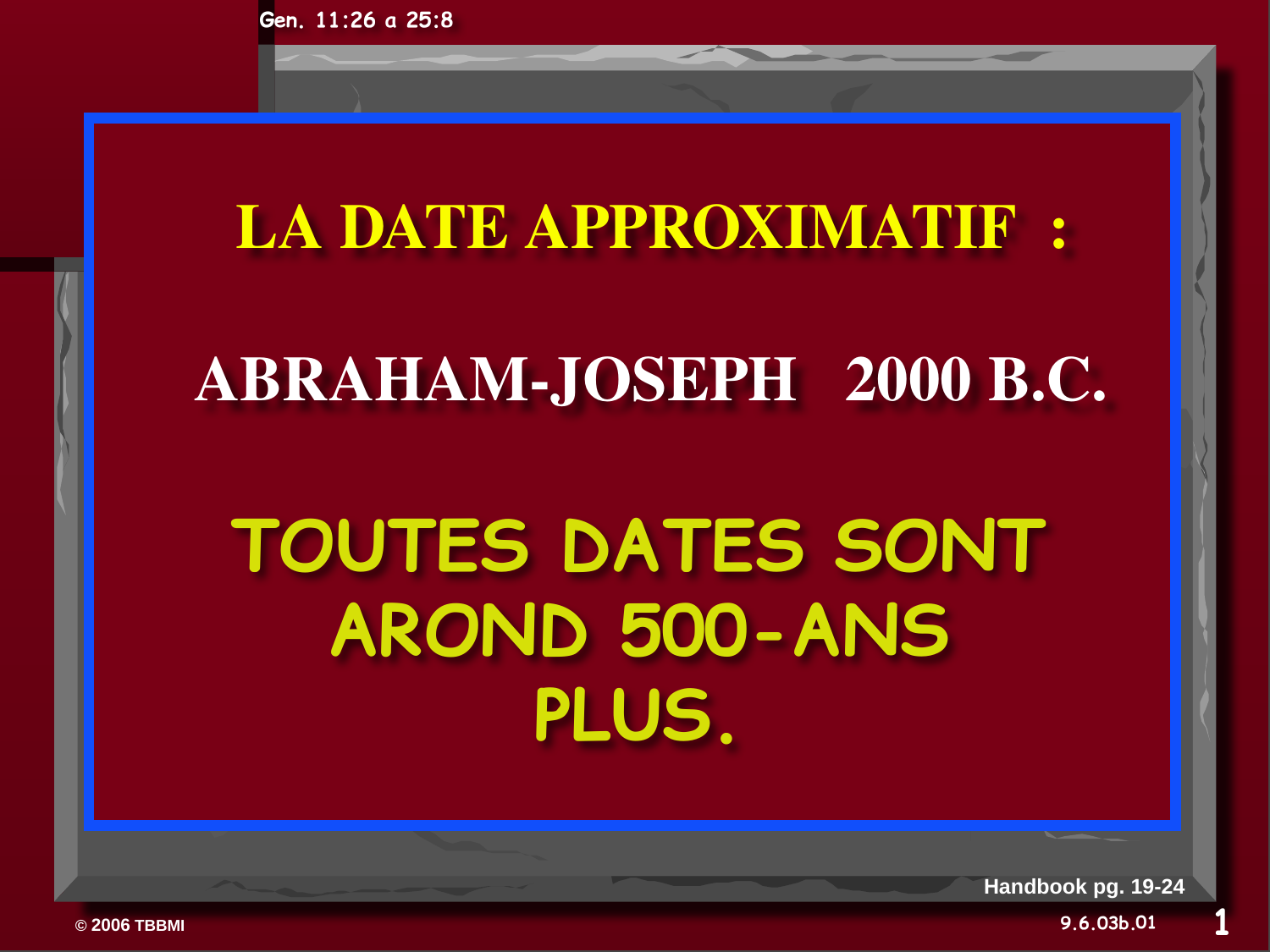

Gen. 11:26 a 25:8

LA DATE APPROXIMATIF  :

     ABRAHAM-JOSEPH   2000 B.C.

TOUTES DATES SONT AROND 500-ANS PLUS.
Handbook pg. 19-24
1
01